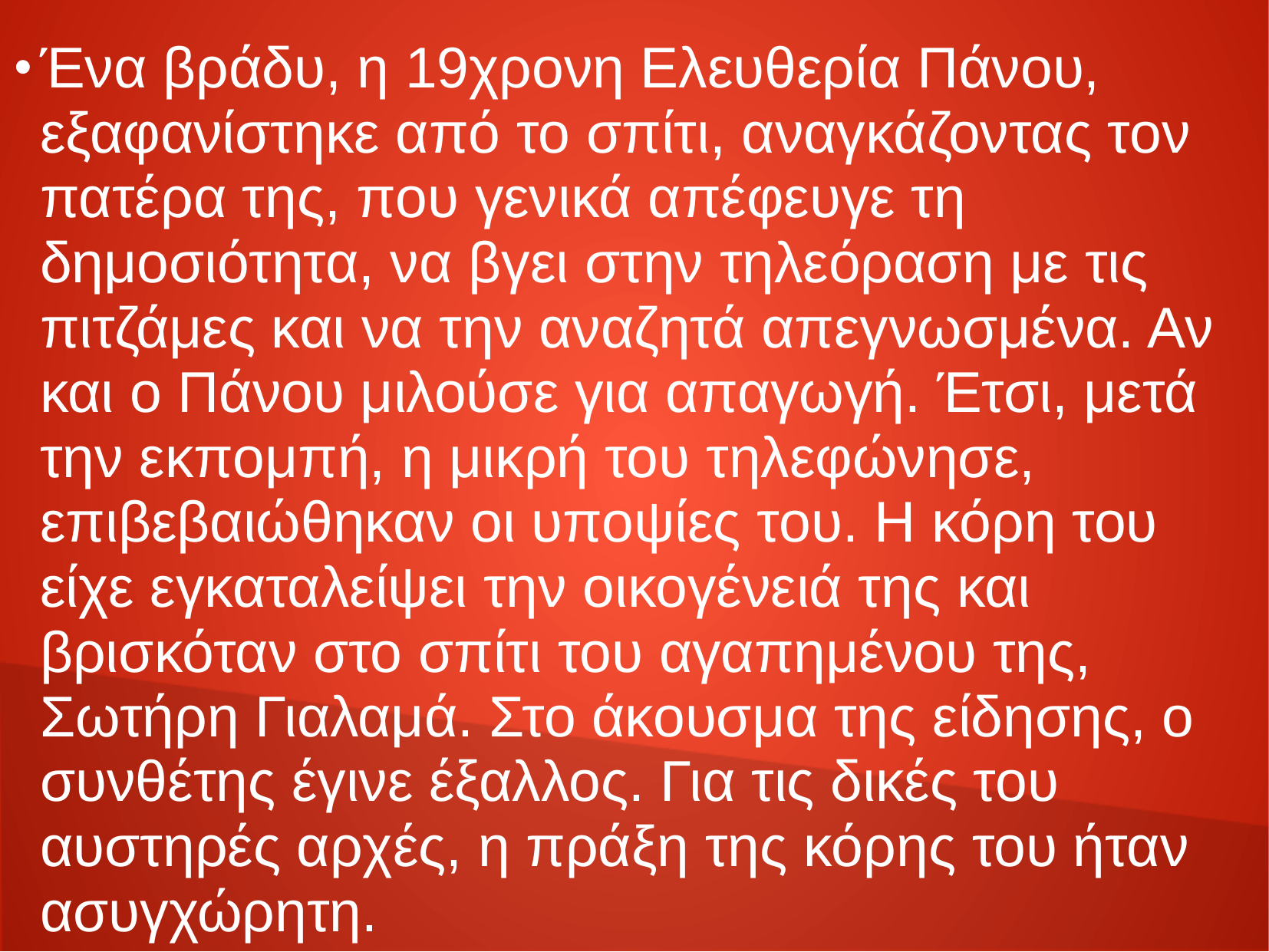

Ένα βράδυ, η 19χρονη Ελευθερία Πάνου, εξαφανίστηκε από το σπίτι, αναγκάζοντας τον πατέρα της, που γενικά απέφευγε τη δημοσιότητα, να βγει στην τηλεόραση με τις πιτζάμες και να την αναζητά απεγνωσμένα. Αν και ο Πάνου μιλούσε για απαγωγή. Έτσι, μετά την εκπομπή, η μικρή του τηλεφώνησε, επιβεβαιώθηκαν οι υποψίες του. Η κόρη του είχε εγκαταλείψει την οικογένειά της και βρισκόταν στο σπίτι του αγαπημένου της, Σωτήρη Γιαλαμά. Στο άκουσμα της είδησης, ο συνθέτης έγινε έξαλλος. Για τις δικές του αυστηρές αρχές, η πράξη της κόρης του ήταν ασυγχώρητη.